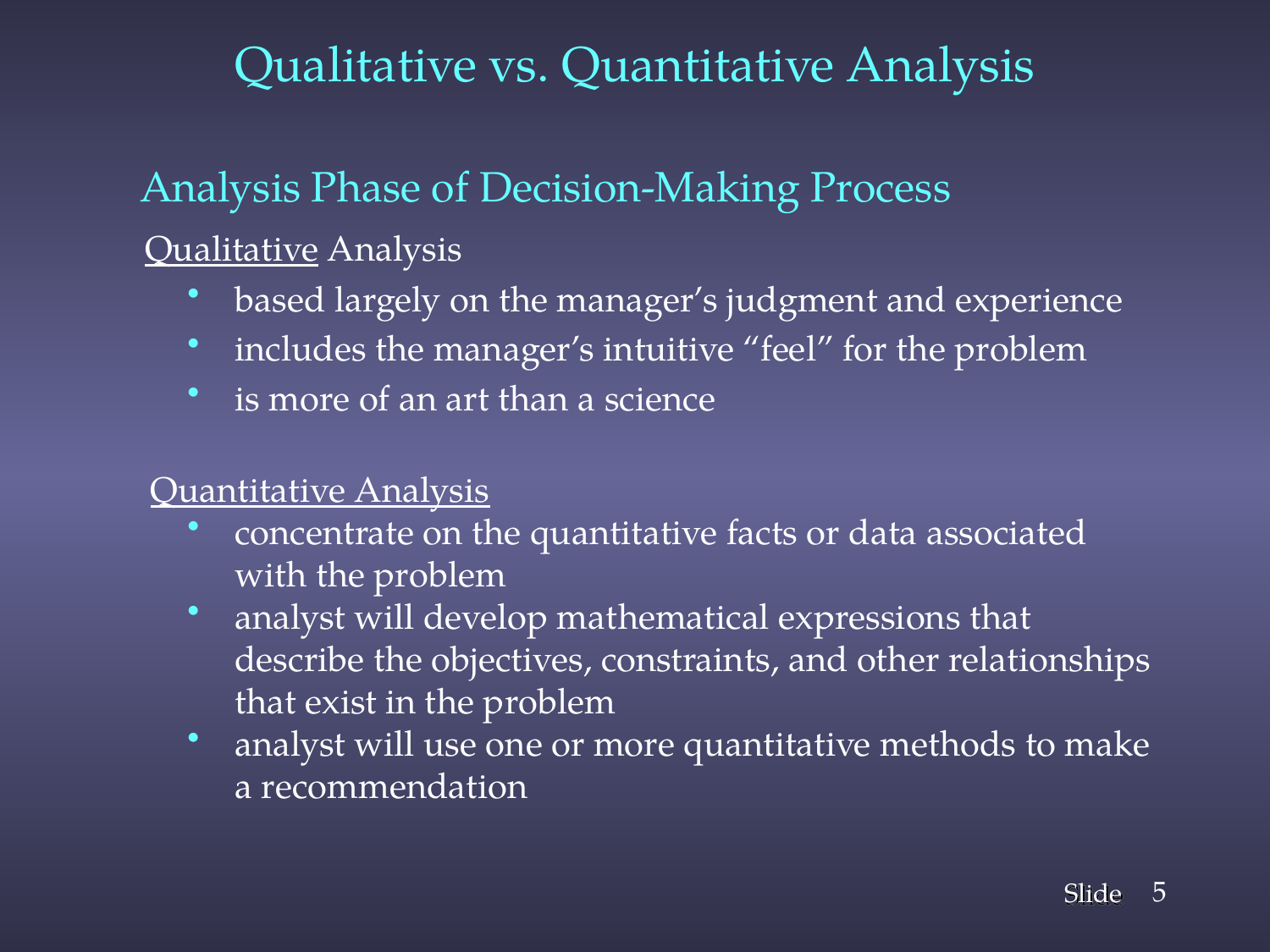

Qualitative vs. Quantitative Analysis
   Analysis Phase of Decision-Making Process
  Qualitative Analysis
based largely on the manager’s judgment and experience
includes the manager’s intuitive “feel” for the problem
is more of an art than a science

   Quantitative Analysis
concentrate on the quantitative facts or data associated with the problem
analyst will develop mathematical expressions that describe the objectives, constraints, and other relationships that exist in the problem
analyst will use one or more quantitative methods to make a recommendation